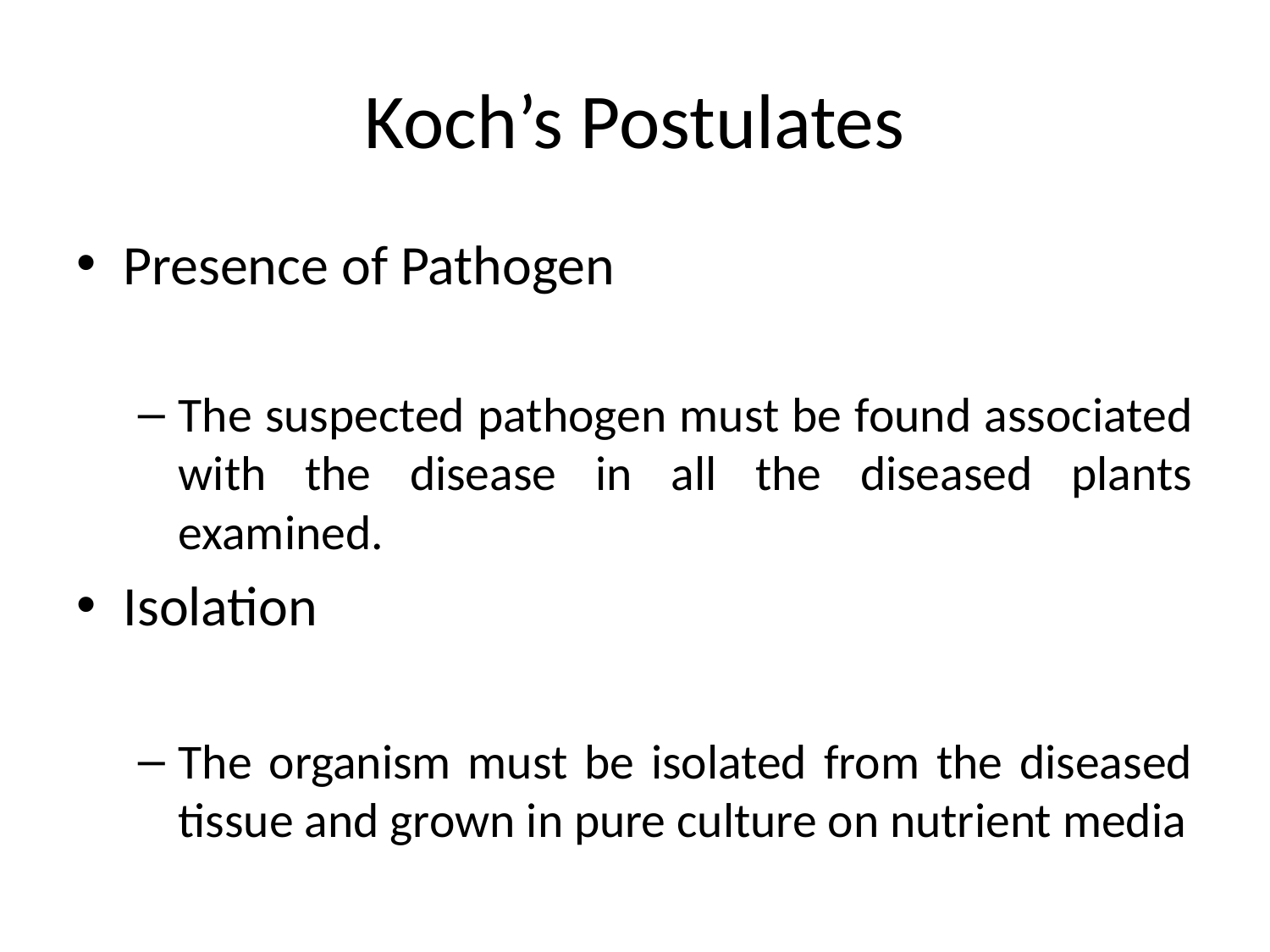

# Koch’s Postulates
Presence of Pathogen

The suspected pathogen must be found associated with the disease in all the diseased plants examined.
Isolation

The organism must be isolated from the diseased tissue and grown in pure culture on nutrient media